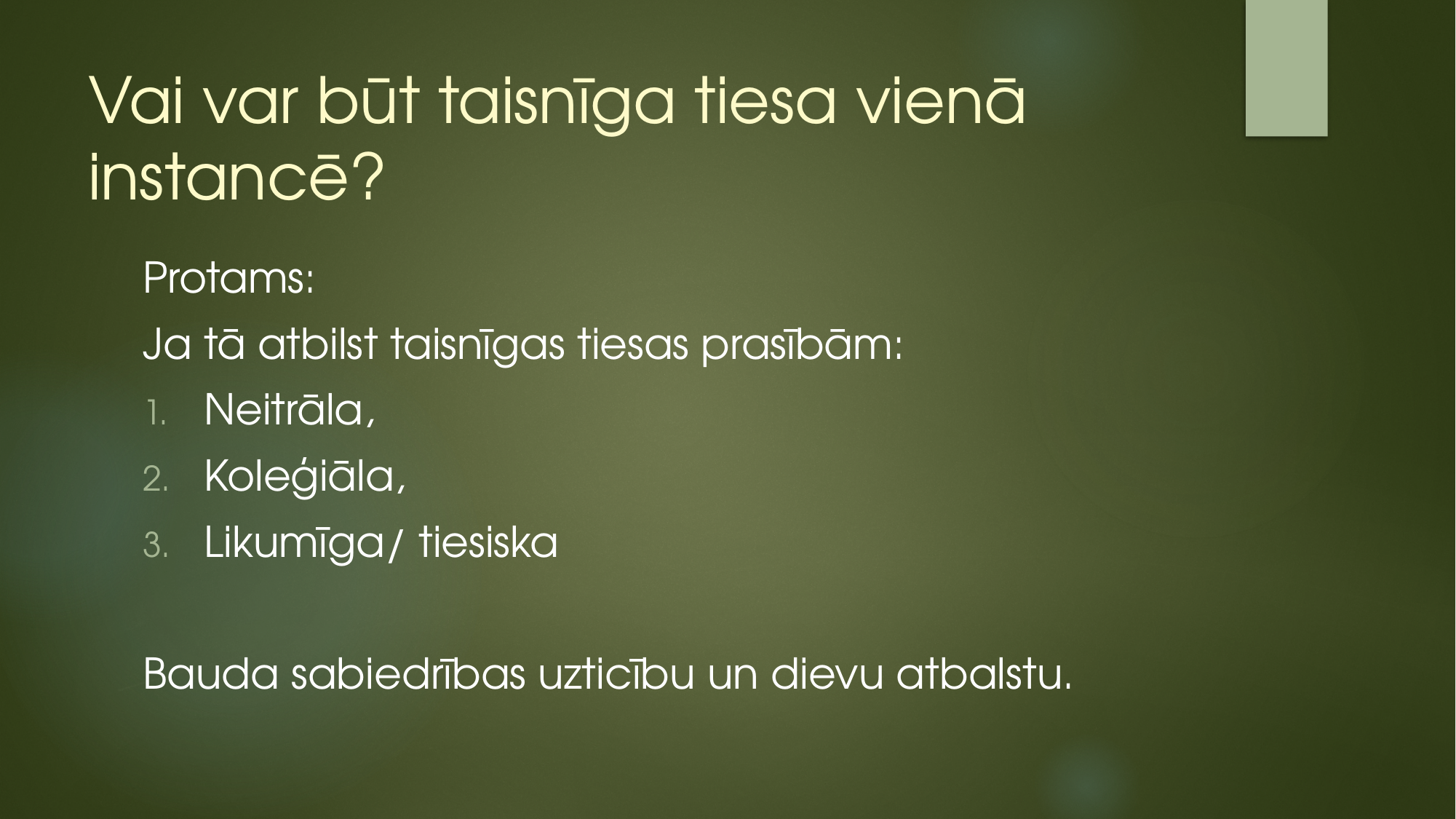

# Vai var būt taisnīga tiesa vienā instancē?
Protams:
Ja tā atbilst taisnīgas tiesas prasībām:
Neitrāla,
Koleģiāla,
Likumīga/ tiesiska

Bauda sabiedrības uzticību un dievu atbalstu.